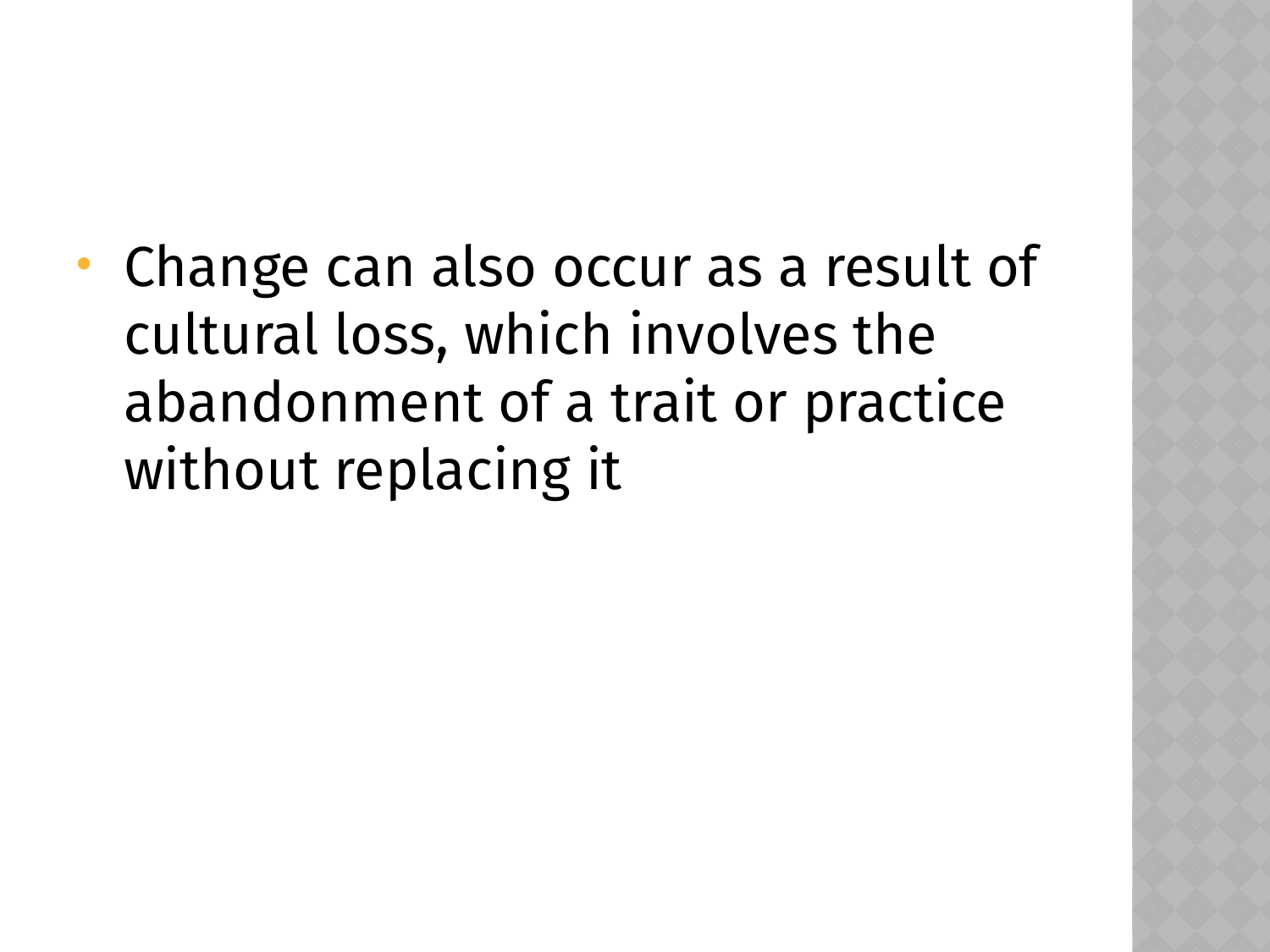

#
Change can also occur as a result of cultural loss, which involves the abandonment of a trait or practice without replacing it